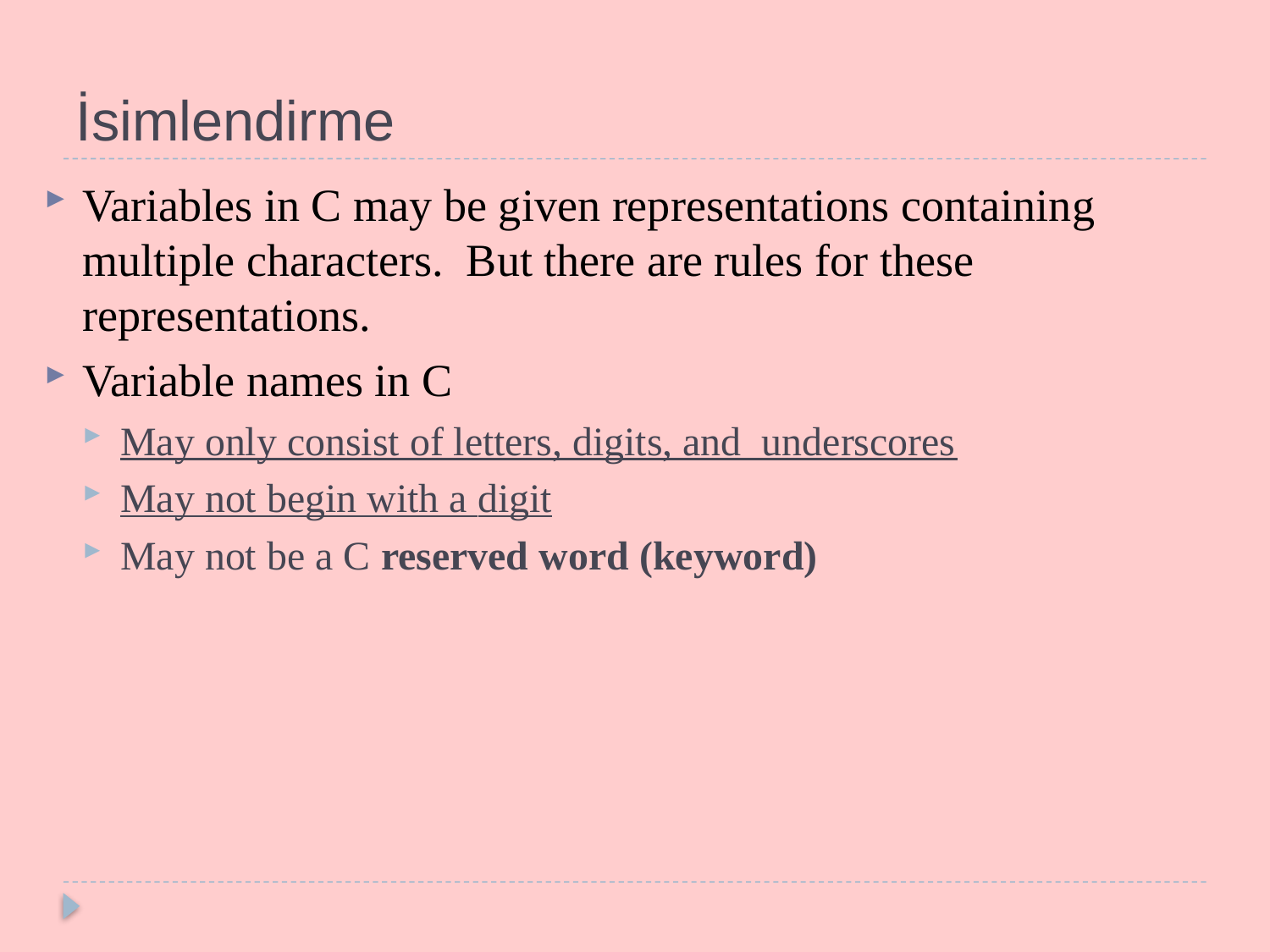

# İsimlendirme
Variables in C may be given representations containing multiple characters.  But there are rules for these representations.
Variable names in C
May only consist of letters, digits, and  underscores
May not begin with a digit
May not be a C reserved word (keyword)